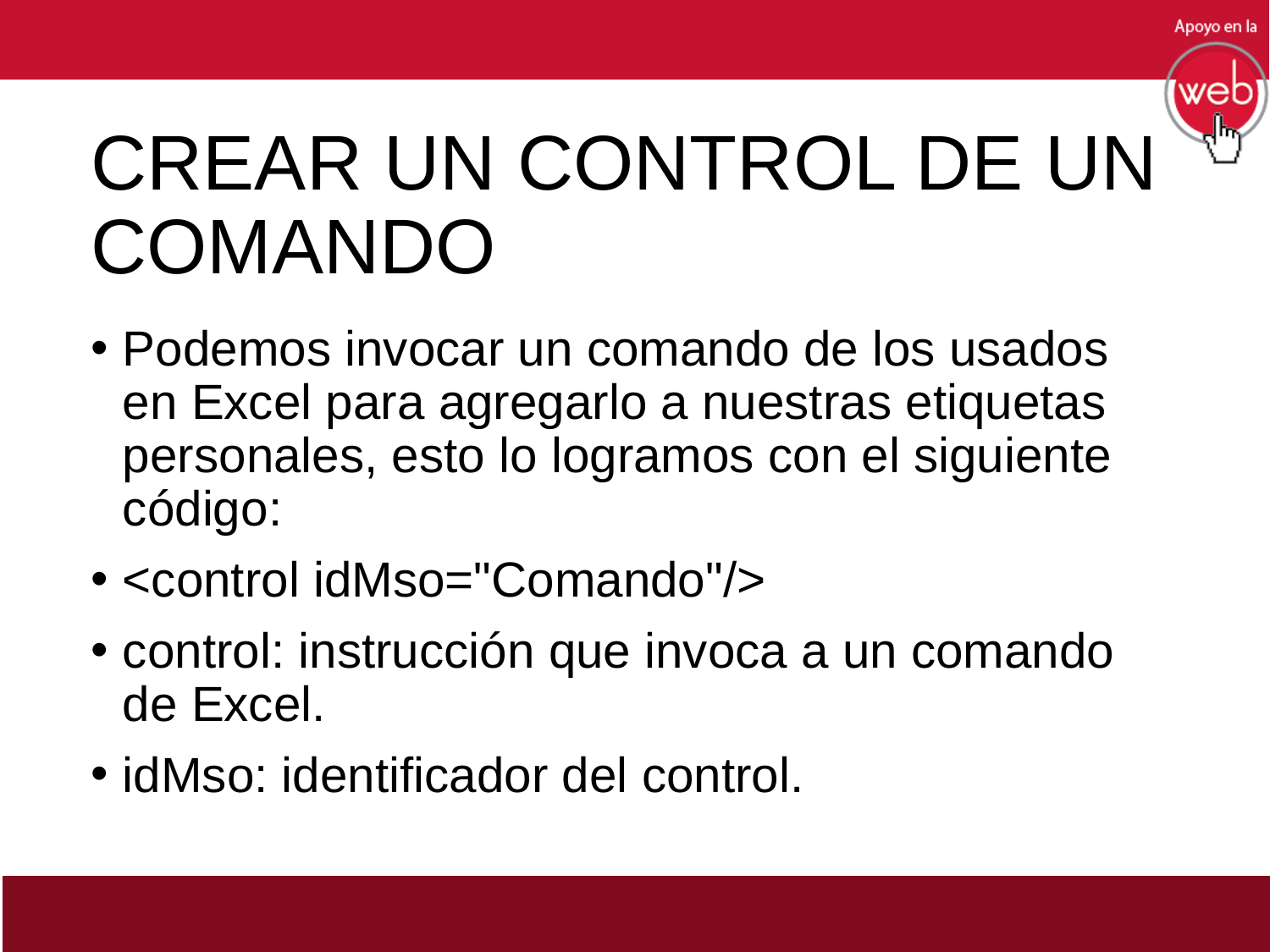

# CREAR UN CONTROL DE UN COMANDO
Podemos invocar un comando de los usados en Excel para agregarlo a nuestras etiquetas personales, esto lo logramos con el siguiente código:
<control idMso="Comando"/>
control: instrucción que invoca a un comando de Excel.
idMso: identificador del control.